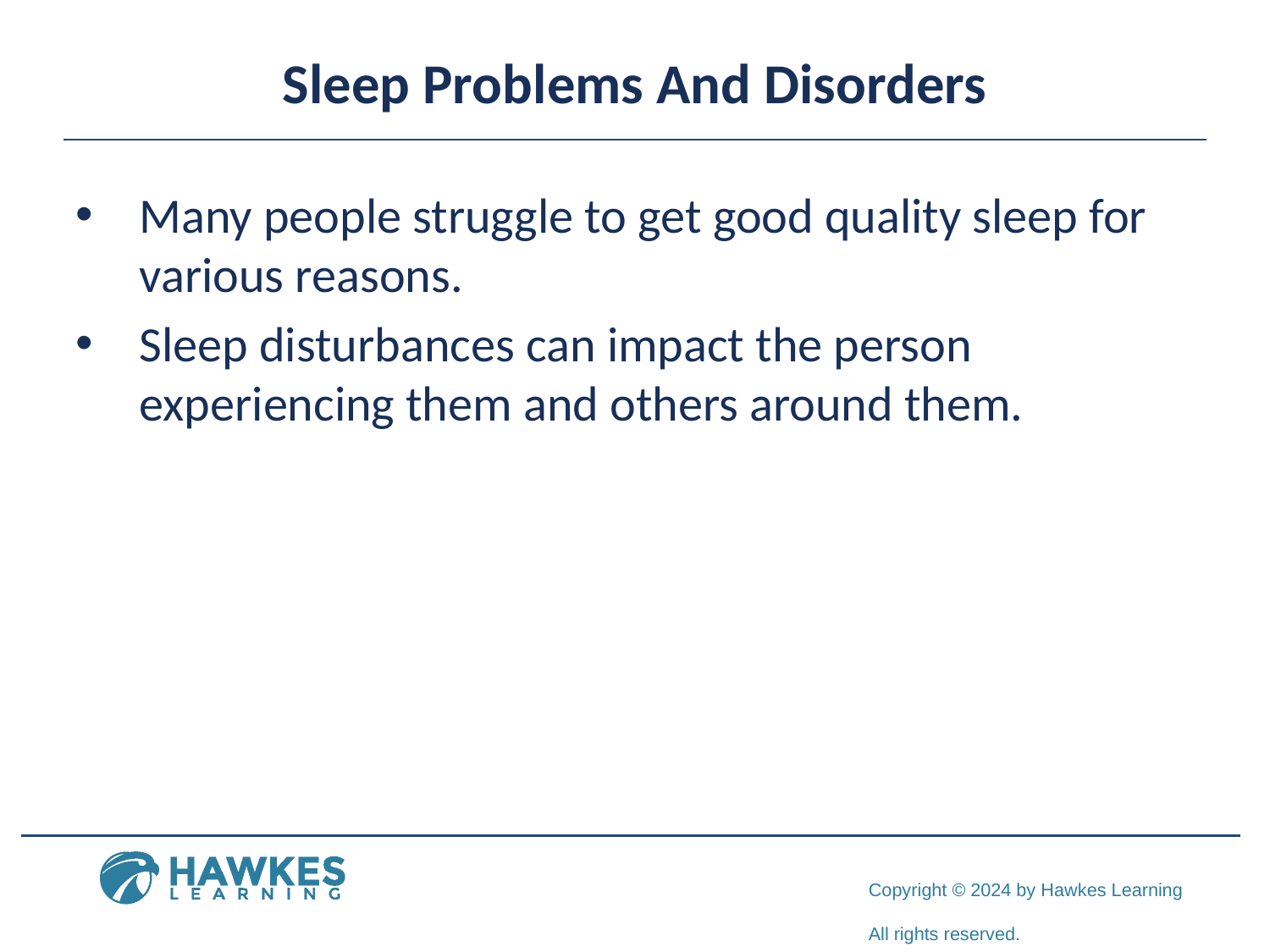

# Sleep Problems And Disorders
Many people struggle to get good quality sleep for various reasons.
Sleep disturbances can impact the person experiencing them and others around them.